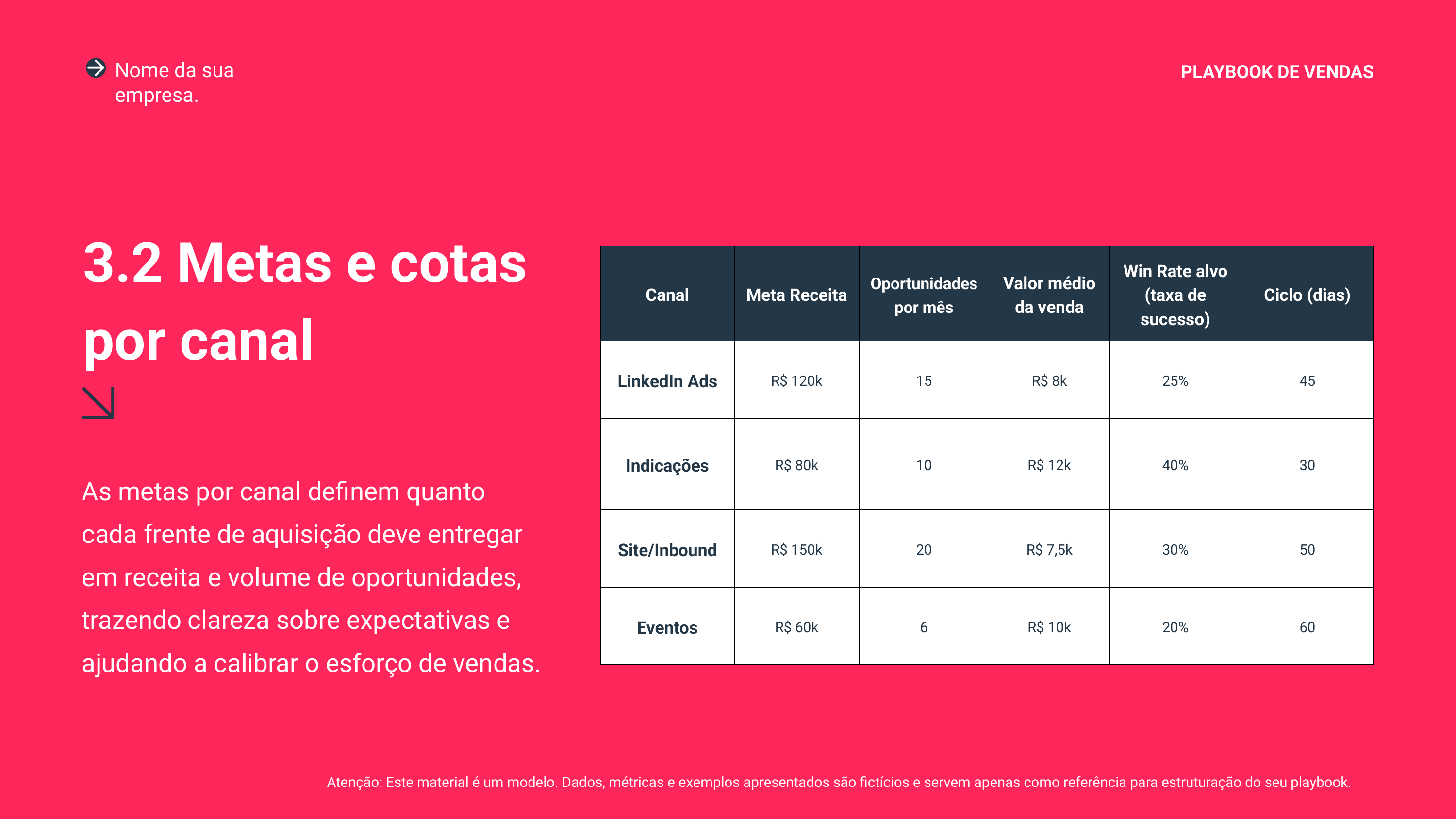

Nome da sua empresa.

PLAYBOOK DE VENDAS

3.2 Metas e cotas por canal
| Canal | Meta Receita | Oportunidades por mês | Valor médio da venda | Win Rate alvo (taxa de sucesso) | Ciclo (dias) |
| --- | --- | --- | --- | --- | --- |
| LinkedIn Ads | R$ 120k | 15 | R$ 8k | 25% | 45 |
| Indicações | R$ 80k | 10 | R$ 12k | 40% | 30 |
| Site/Inbound | R$ 150k | 20 | R$ 7,5k | 30% | 50 |
| Eventos | R$ 60k | 6 | R$ 10k | 20% | 60 |

As metas por canal definem quanto
cada frente de aquisição deve entregar em receita e volume de oportunidades, trazendo clareza sobre expectativas e ajudando a calibrar o esforço de vendas.
Atenção: Este material é um modelo. Dados, métricas e exemplos apresentados são fictícios e servem apenas como referência para estruturação do seu playbook.